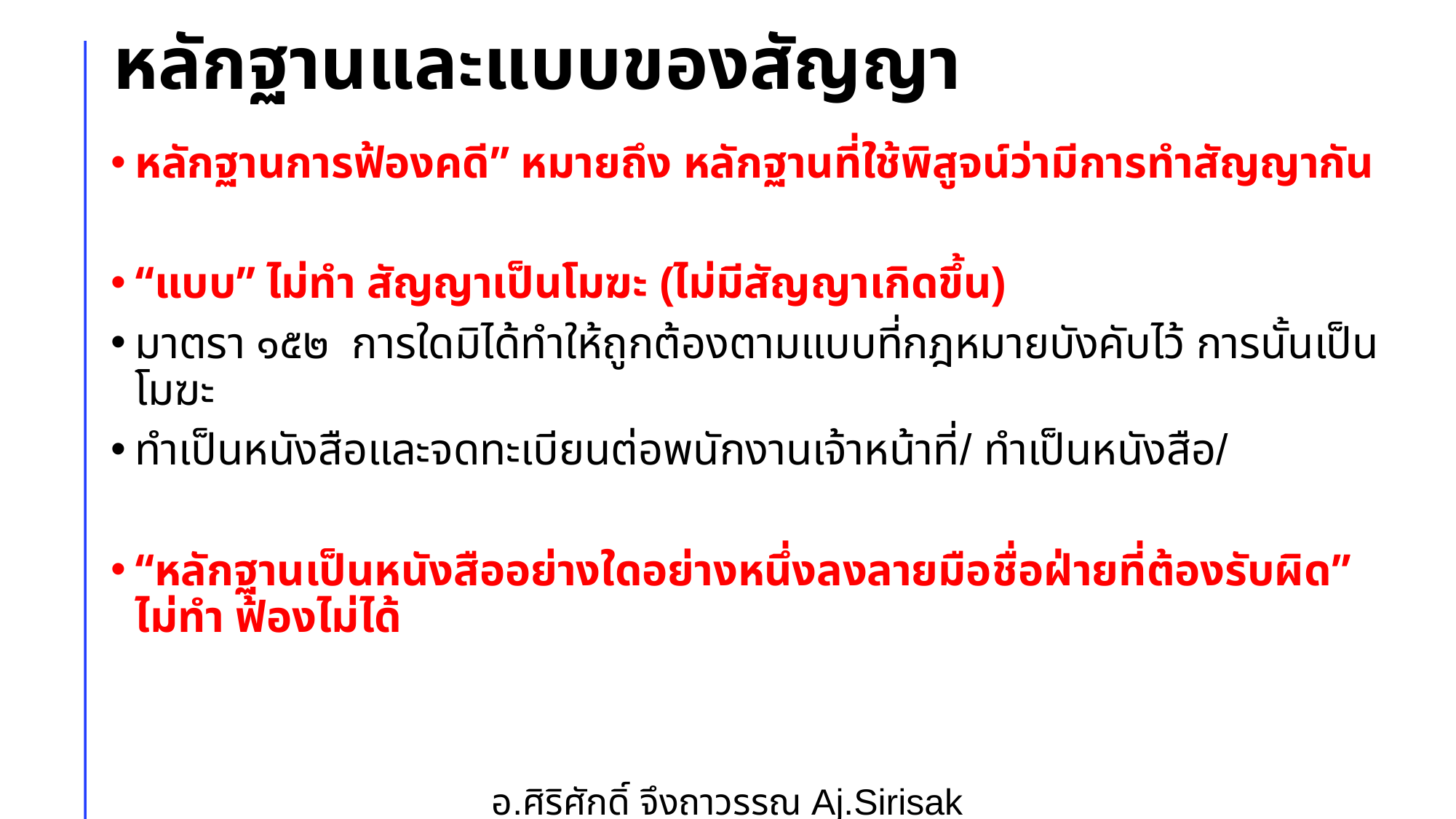

# หลักฐานและแบบของสัญญา
หลักฐานการฟ้องคดี” หมายถึง หลักฐานที่ใช้พิสูจน์ว่ามีการทำสัญญากัน

“แบบ” ไม่ทำ สัญญาเป็นโมฆะ (ไม่มีสัญญาเกิดขึ้น)
มาตรา ๑๕๒  การใดมิได้ทำให้ถูกต้องตามแบบที่กฎหมายบังคับไว้ การนั้นเป็นโมฆะ
ทำเป็นหนังสือและจดทะเบียนต่อพนักงานเจ้าหน้าที่/ ทำเป็นหนังสือ/

“หลักฐานเป็นหนังสืออย่างใดอย่างหนึ่งลงลายมือชื่อฝ่ายที่ต้องรับผิด” ไม่ทำ ฟ้องไม่ได้

อ.ศิริศักดิ์ จึงถาวรรณ Aj.Sirisak Jungthawan